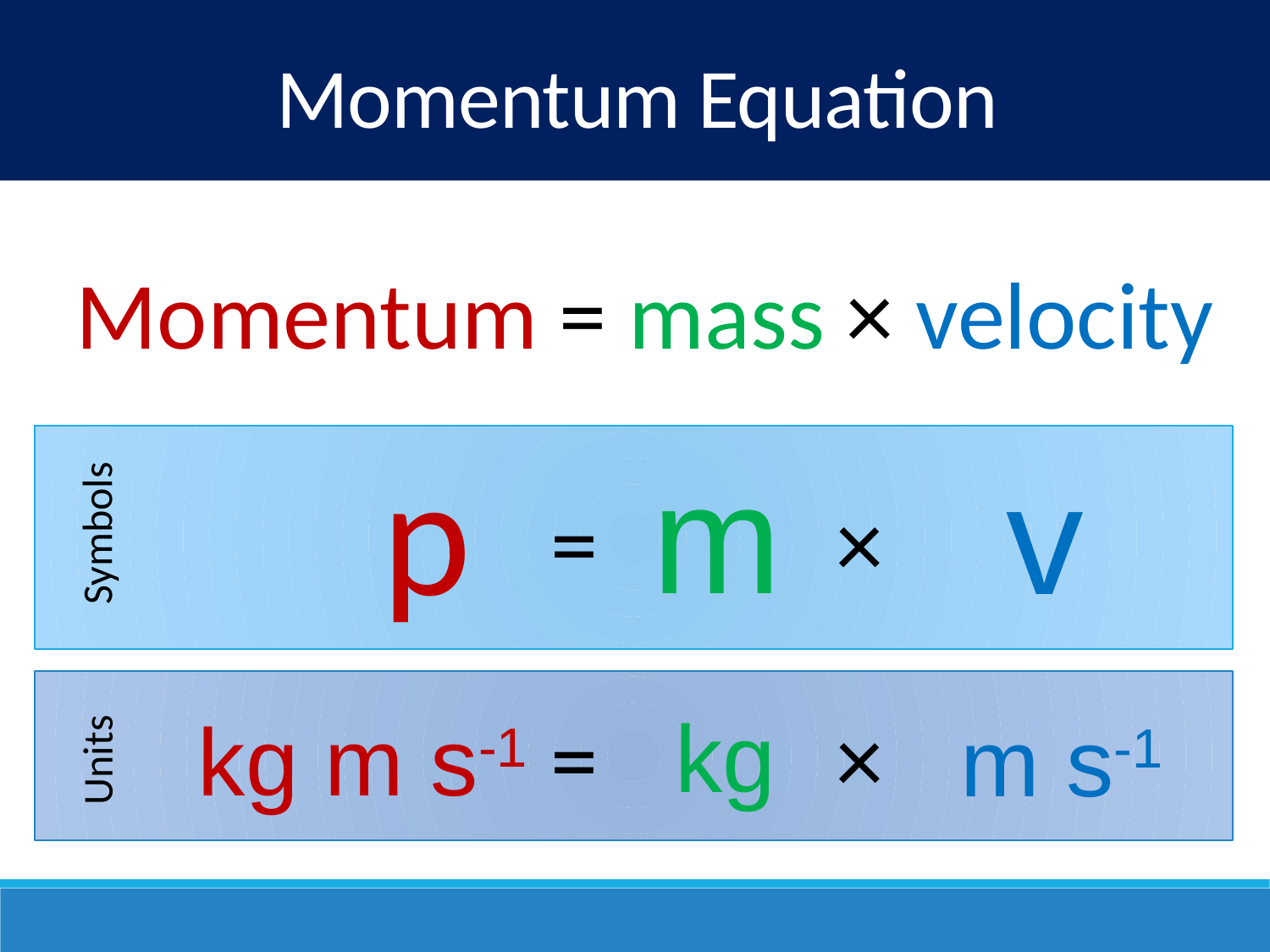

Momentum Equation
Momentum = mass × velocity

                      =           ×

                      =           ×

p

m
v
Symbols

kg
kg m s-1
m s-1
Units